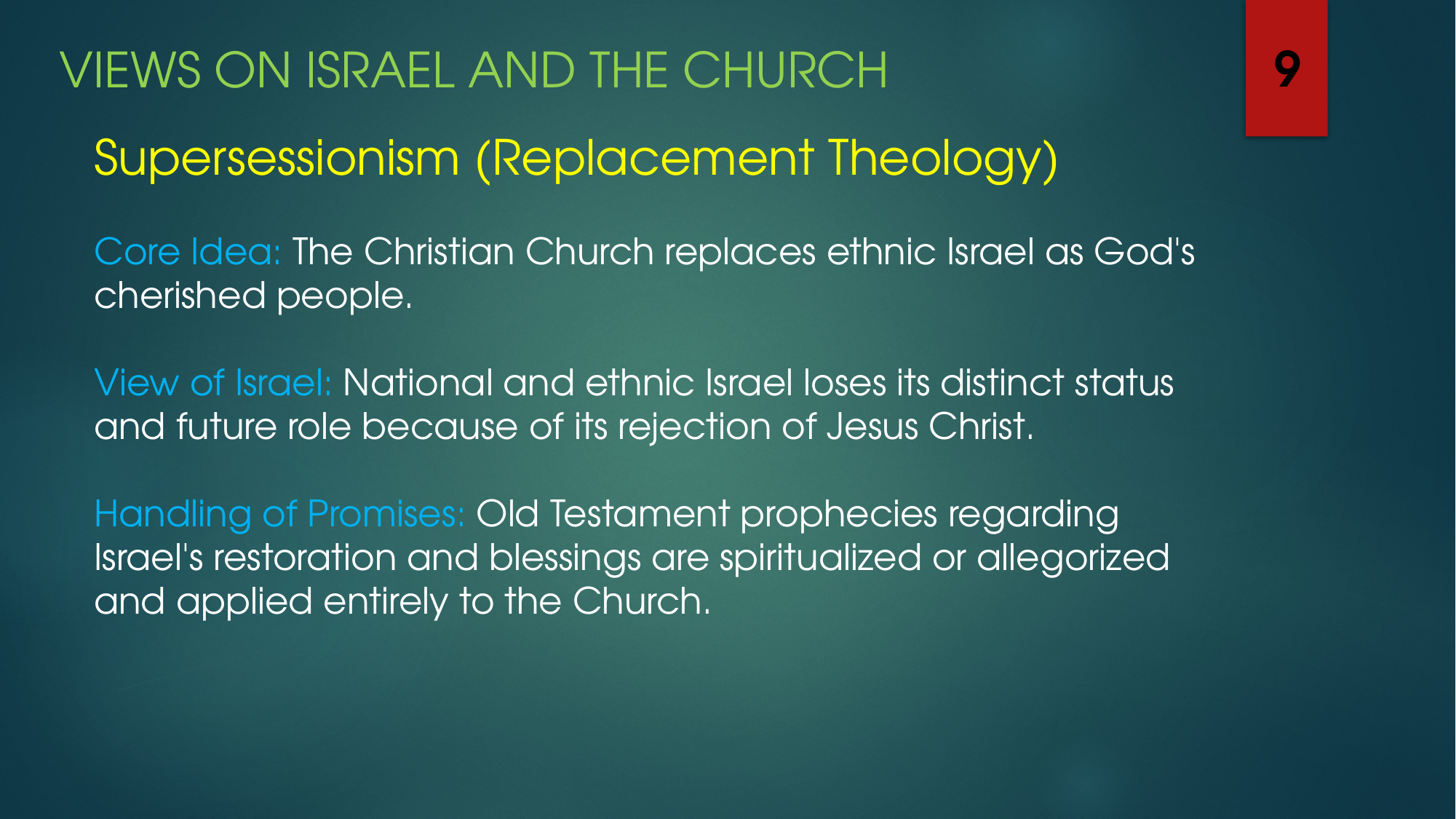

Views on Israel and the church
9
Supersessionism (Replacement Theology)

Core Idea: The Christian Church replaces ethnic Israel as God's cherished people.

View of Israel: National and ethnic Israel loses its distinct status and future role because of its rejection of Jesus Christ.

Handling of Promises: Old Testament prophecies regarding Israel's restoration and blessings are spiritualized or allegorized and applied entirely to the Church.